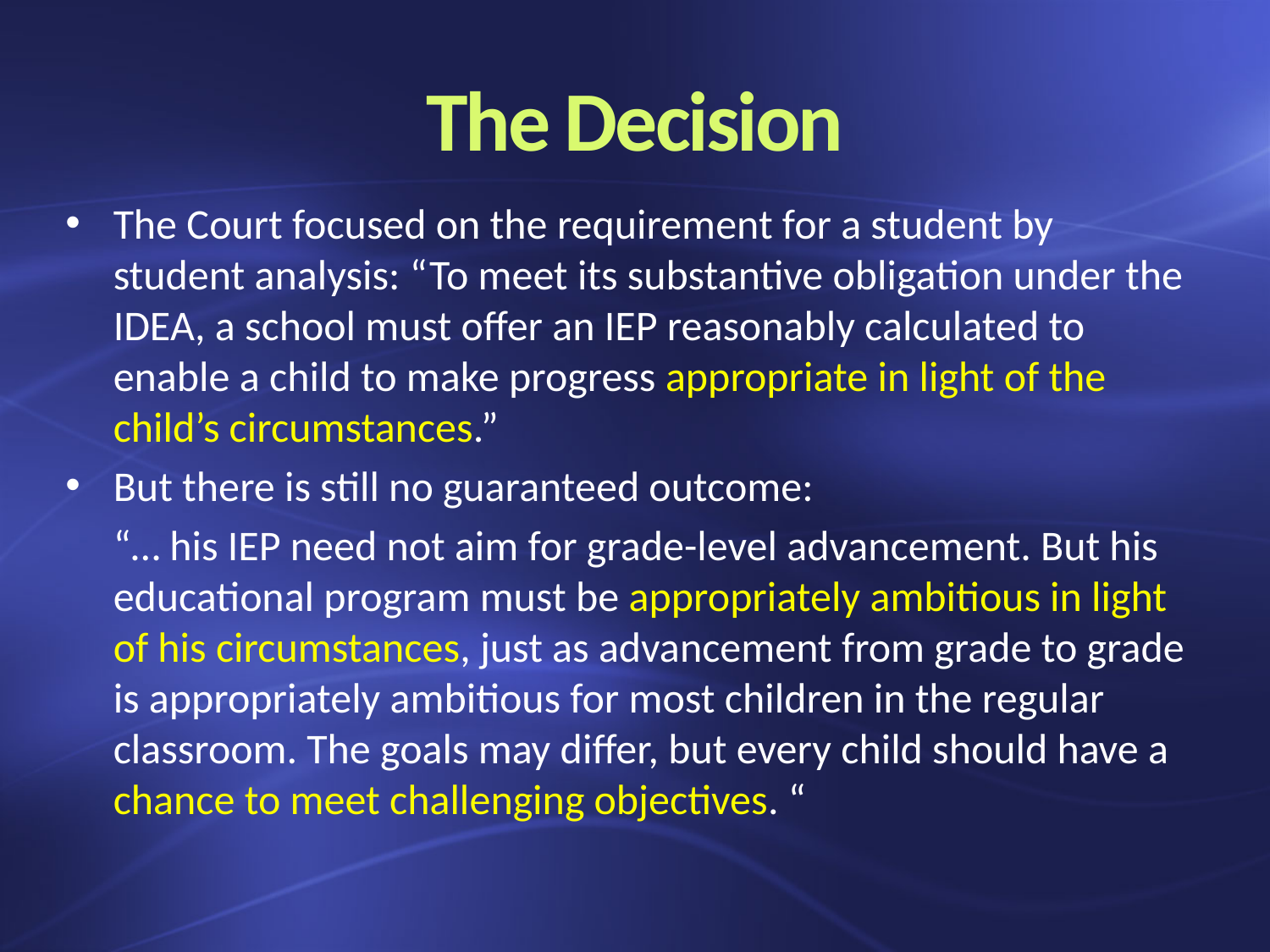

# The Decision
The Court focused on the requirement for a student by student analysis: “To meet its substantive obligation under the IDEA, a school must offer an IEP reasonably calculated to enable a child to make progress appropriate in light of the child’s circumstances.”
But there is still no guaranteed outcome:
	“… his IEP need not aim for grade-level advancement. But his educational program must be appropriately ambitious in light of his circumstances, just as advancement from grade to grade is appropriately ambitious for most children in the regular classroom. The goals may differ, but every child should have a chance to meet challenging objectives. “